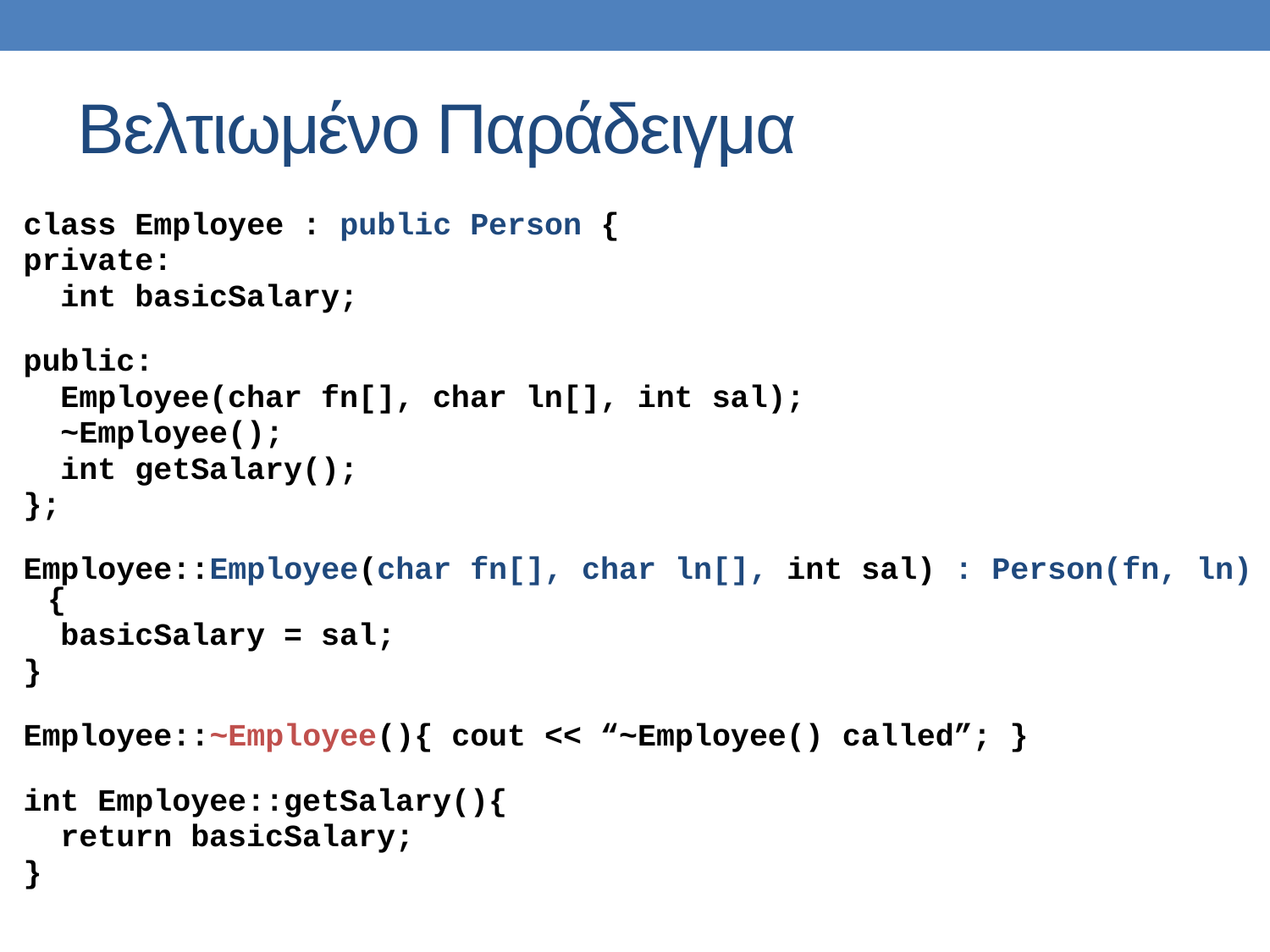

# Βελτιωμένο Παράδειγμα
class Employee : public Person {
private:
  int basicSalary;

public:
  Employee(char fn[], char ln[], int sal);
  ~Employee();
  int getSalary();
};

Employee::Employee(char fn[], char ln[], int sal) : Person(fn, ln) {
  basicSalary = sal;
}

Employee::~Employee(){ cout << “~Employee() called”; }

int Employee::getSalary(){
  return basicSalary;
}